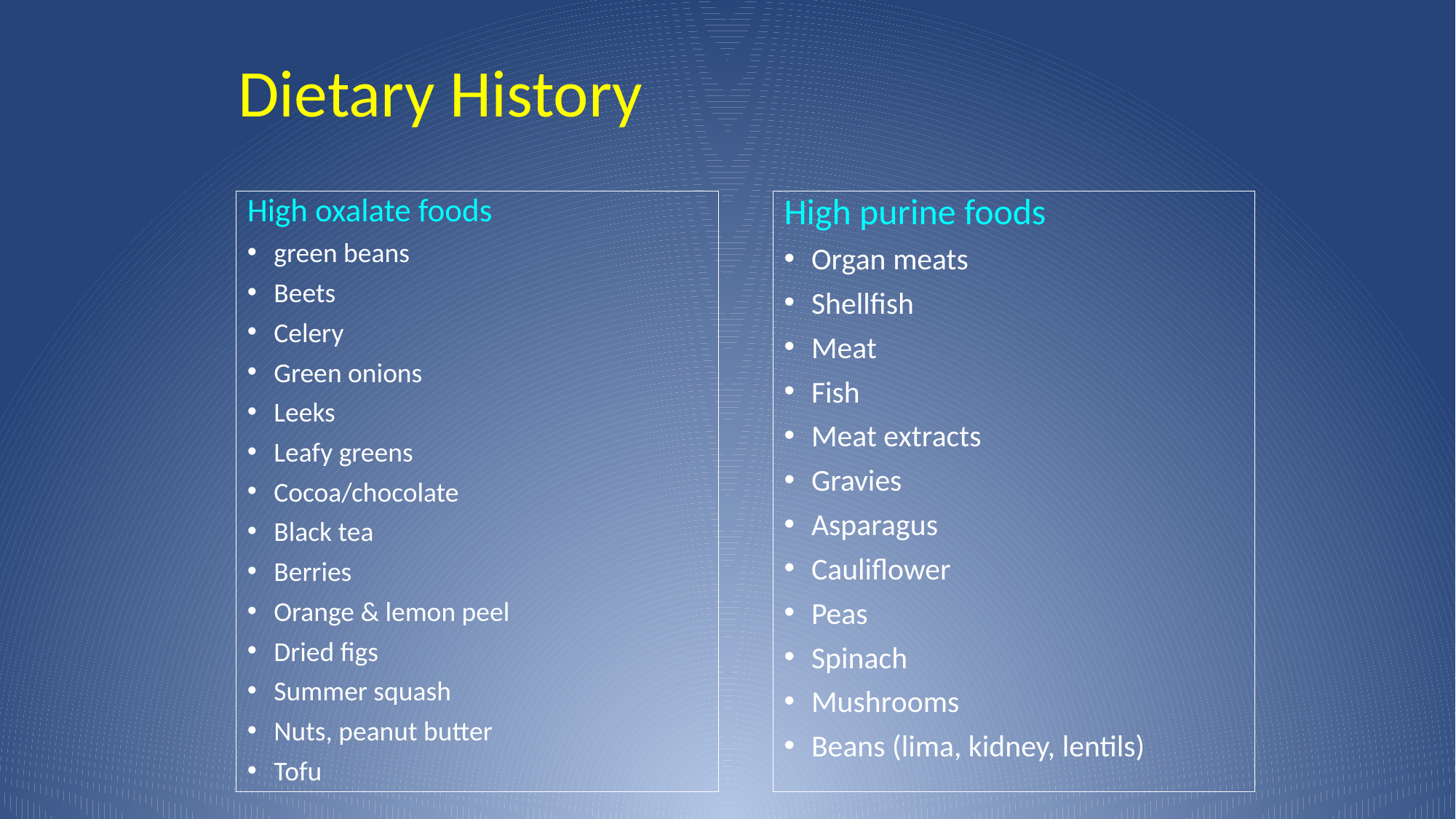

# Dietary History

High oxalate foods
green beans
Beets
Celery
Green onions
Leeks
Leafy greens
Cocoa/chocolate
Black tea
Berries
Orange & lemon peel
Dried figs
Summer squash
Nuts, peanut butter
Tofu
High purine foods
Organ meats
Shellfish
Meat
Fish
Meat extracts
Gravies
Asparagus
Cauliflower
Peas
Spinach
Mushrooms
Beans (lima, kidney, lentils)